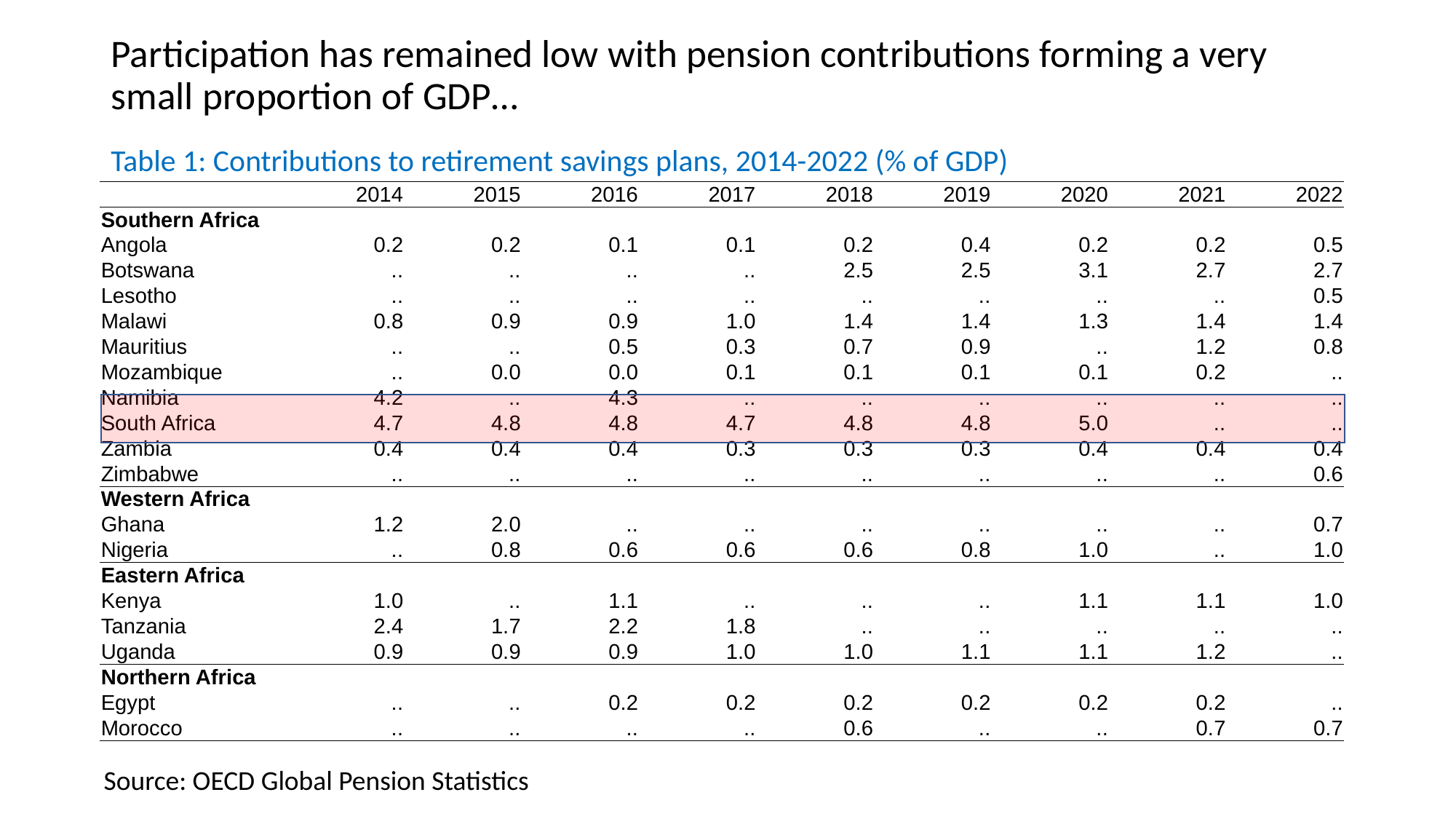

# Participation has remained low with pension contributions forming a very small proportion of GDP…
Table 1: Contributions to retirement savings plans, 2014-2022 (% of GDP)
|  | 2014 | 2015 | 2016 | 2017 | 2018 | 2019 | 2020 | 2021 | 2022 |
| --- | --- | --- | --- | --- | --- | --- | --- | --- | --- |
| Southern Africa |  |  |  |  |  |  |  |  |  |
| Angola | 0.2 | 0.2 | 0.1 | 0.1 | 0.2 | 0.4 | 0.2 | 0.2 | 0.5 |
| Botswana | .. | .. | .. | .. | 2.5 | 2.5 | 3.1 | 2.7 | 2.7 |
| Lesotho | .. | .. | .. | .. | .. | .. | .. | .. | 0.5 |
| Malawi | 0.8 | 0.9 | 0.9 | 1.0 | 1.4 | 1.4 | 1.3 | 1.4 | 1.4 |
| Mauritius | .. | .. | 0.5 | 0.3 | 0.7 | 0.9 | .. | 1.2 | 0.8 |
| Mozambique | .. | 0.0 | 0.0 | 0.1 | 0.1 | 0.1 | 0.1 | 0.2 | .. |
| Namibia | 4.2 | .. | 4.3 | .. | .. | .. | .. | .. | .. |
| South Africa | 4.7 | 4.8 | 4.8 | 4.7 | 4.8 | 4.8 | 5.0 | .. | .. |
| Zambia | 0.4 | 0.4 | 0.4 | 0.3 | 0.3 | 0.3 | 0.4 | 0.4 | 0.4 |
| Zimbabwe | .. | .. | .. | .. | .. | .. | .. | .. | 0.6 |
| Western Africa |  |  |  |  |  |  |  |  |  |
| Ghana | 1.2 | 2.0 | .. | .. | .. | .. | .. | .. | 0.7 |
| Nigeria | .. | 0.8 | 0.6 | 0.6 | 0.6 | 0.8 | 1.0 | .. | 1.0 |
| Eastern Africa |  |  |  |  |  |  |  |  |  |
| Kenya | 1.0 | .. | 1.1 | .. | .. | .. | 1.1 | 1.1 | 1.0 |
| Tanzania | 2.4 | 1.7 | 2.2 | 1.8 | .. | .. | .. | .. | .. |
| Uganda | 0.9 | 0.9 | 0.9 | 1.0 | 1.0 | 1.1 | 1.1 | 1.2 | .. |
| Northern Africa |  |  |  |  |  |  |  |  |  |
| Egypt | .. | .. | 0.2 | 0.2 | 0.2 | 0.2 | 0.2 | 0.2 | .. |
| Morocco | .. | .. | .. | .. | 0.6 | .. | .. | 0.7 | 0.7 |

Source: OECD Global Pension Statistics